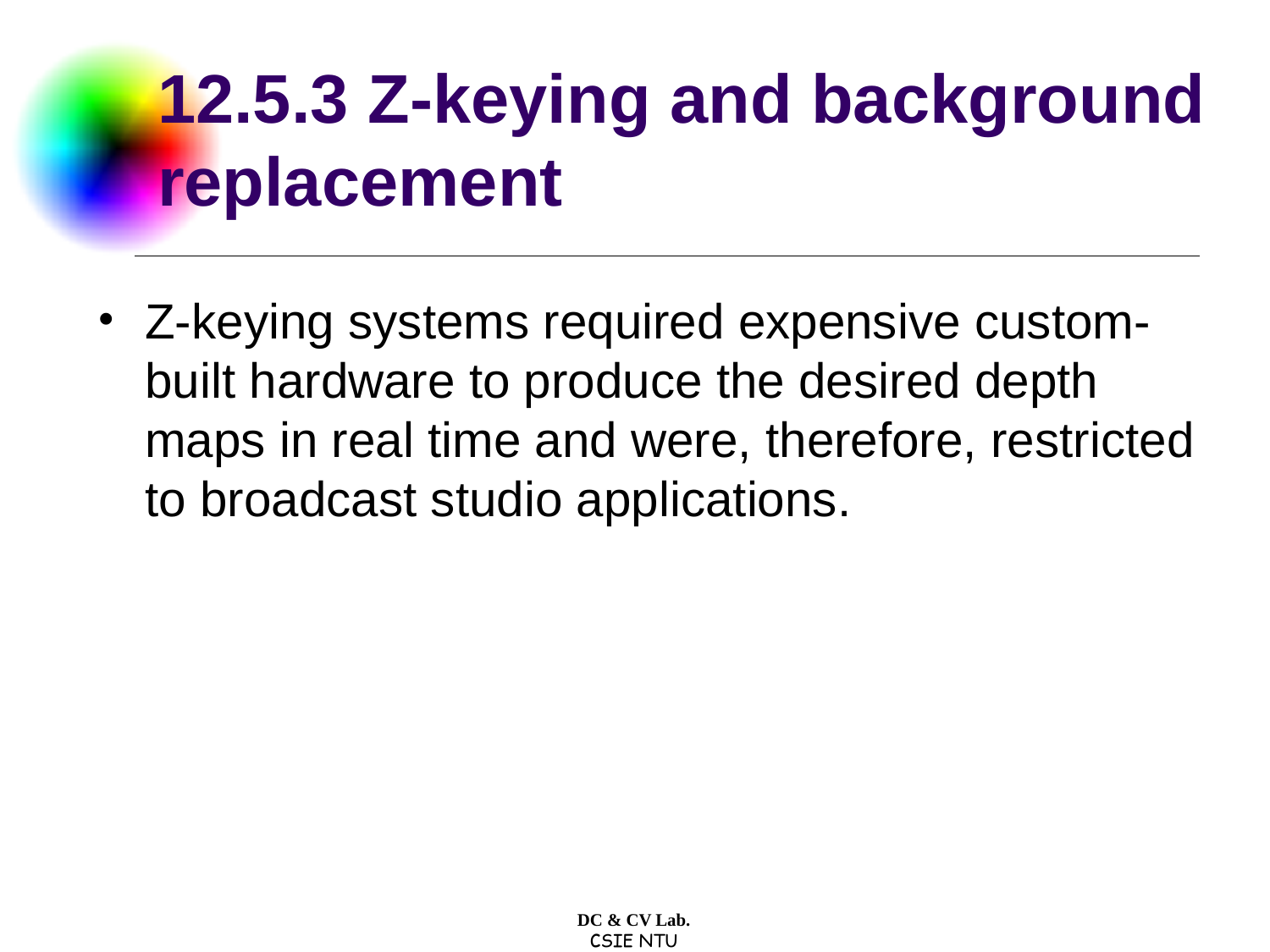

# 12.5.3 Z-keying and background replacement
Z-keying systems required expensive custom-built hardware to produce the desired depth maps in real time and were, therefore, restricted to broadcast studio applications.

DC & CV Lab.
CSIE NTU